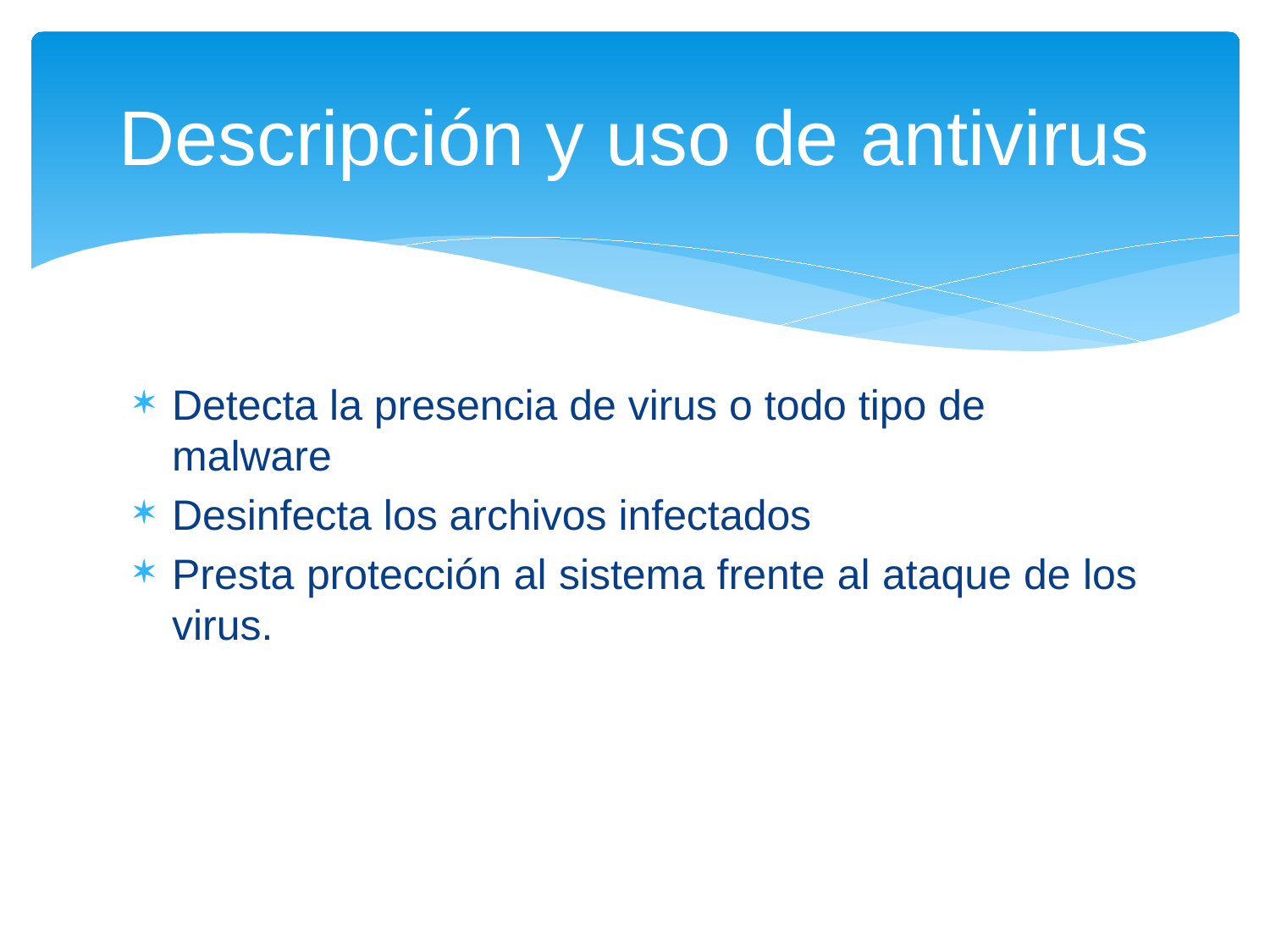

# Descripción y uso de antivirus
Detecta la presencia de virus o todo tipo de malware
Desinfecta los archivos infectados
Presta protección al sistema frente al ataque de los virus.